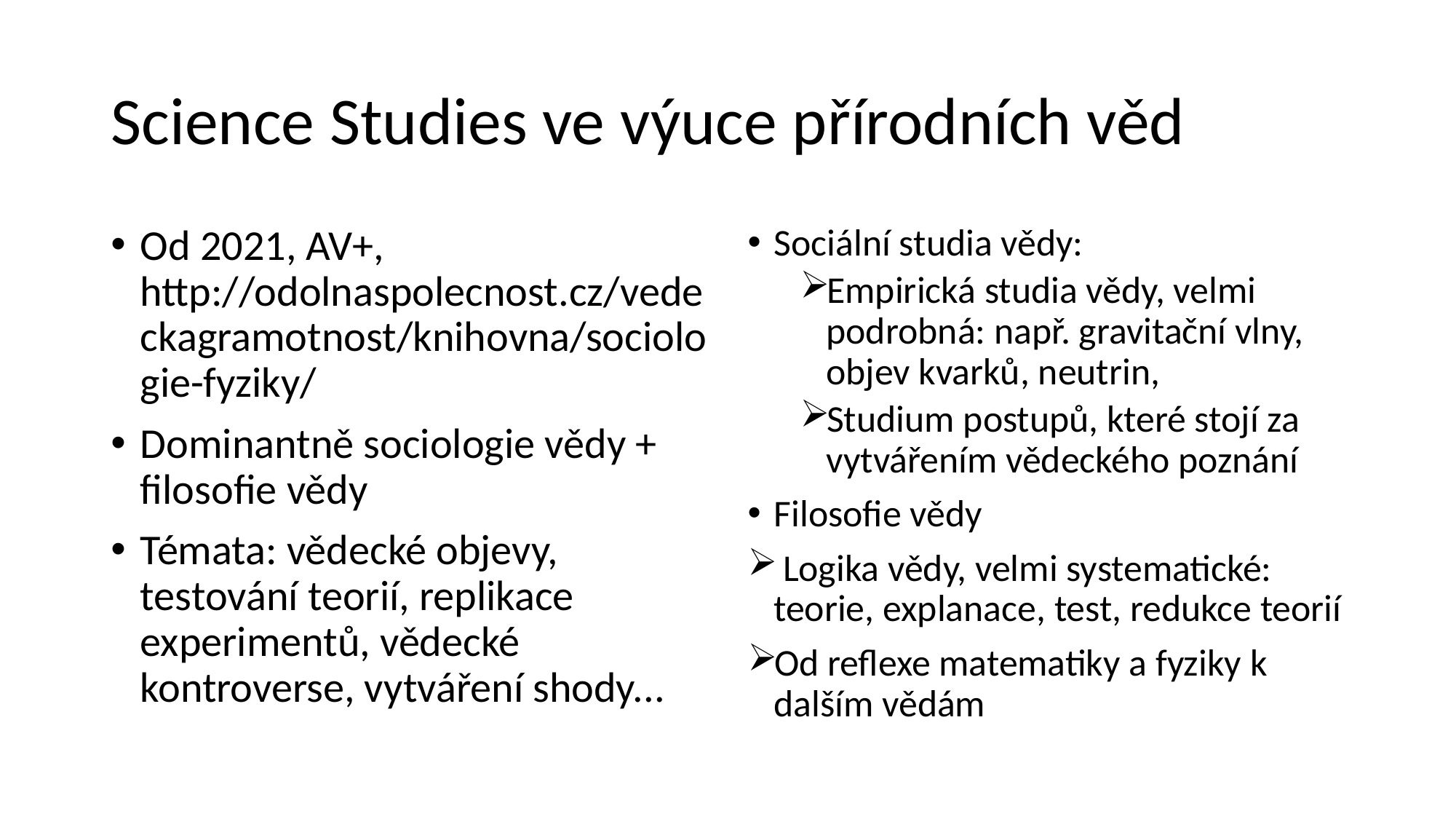

# Science Studies ve výuce přírodních věd
Od 2021, AV+, http://odolnaspolecnost.cz/vedeckagramotnost/knihovna/sociologie-fyziky/
Dominantně sociologie vědy + filosofie vědy
Témata: vědecké objevy, testování teorií, replikace experimentů, vědecké kontroverse, vytváření shody...

Sociální studia vědy:
Empirická studia vědy, velmi podrobná: např. gravitační vlny, objev kvarků, neutrin,
Studium postupů, které stojí za vytvářením vědeckého poznání
Filosofie vědy
 Logika vědy, velmi systematické: teorie, explanace, test, redukce teorií
Od reflexe matematiky a fyziky k dalším vědám